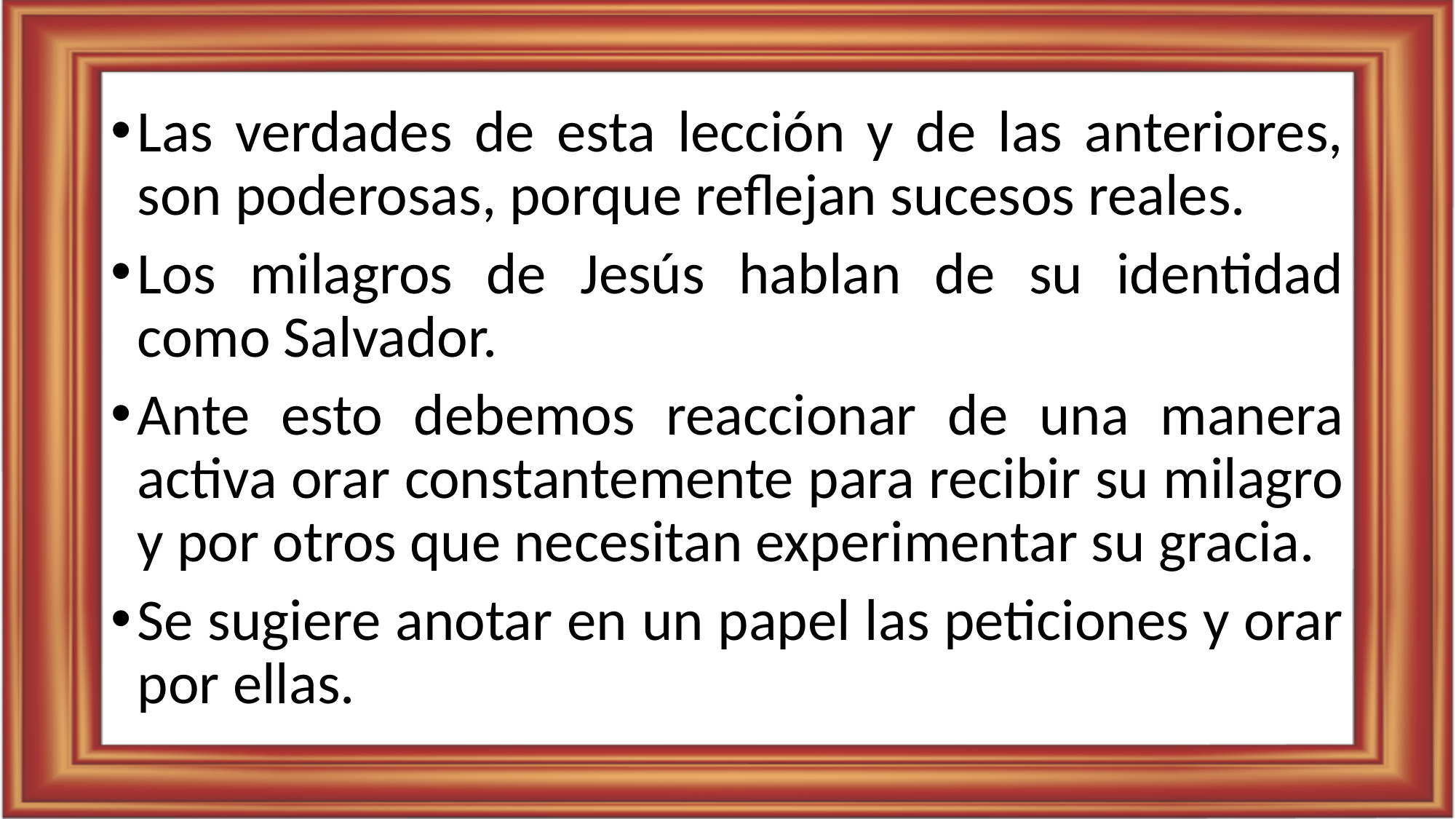

Las verdades de esta lección y de las anteriores, son poderosas, porque reflejan sucesos reales.
Los milagros de Jesús hablan de su identidad como Salvador.
Ante esto debemos reaccionar de una manera activa orar constantemente para recibir su milagro y por otros que necesitan experimentar su gracia.
Se sugiere anotar en un papel las peticiones y orar por ellas.